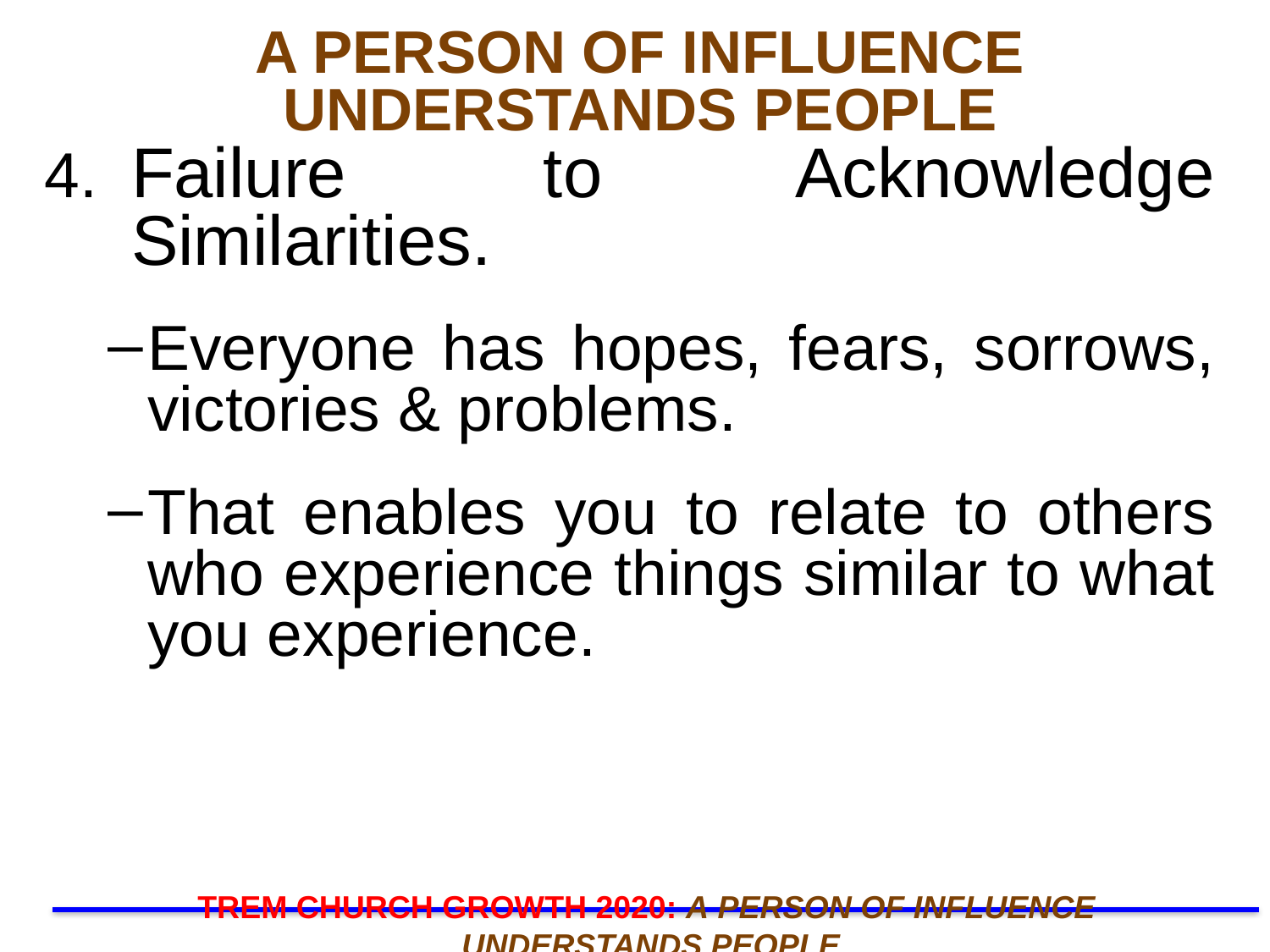

# A PERSON OF INFLUENCE UNDERSTANDS PEOPLE
4.	Failure to Acknowledge Similarities.
Everyone has hopes, fears, sorrows, victories & problems.
That enables you to relate to others who experience things similar to what you experience.
TREM CHURCH GROWTH 2020: A PERSON OF INFLUENCE  UNDERSTANDS PEOPLE